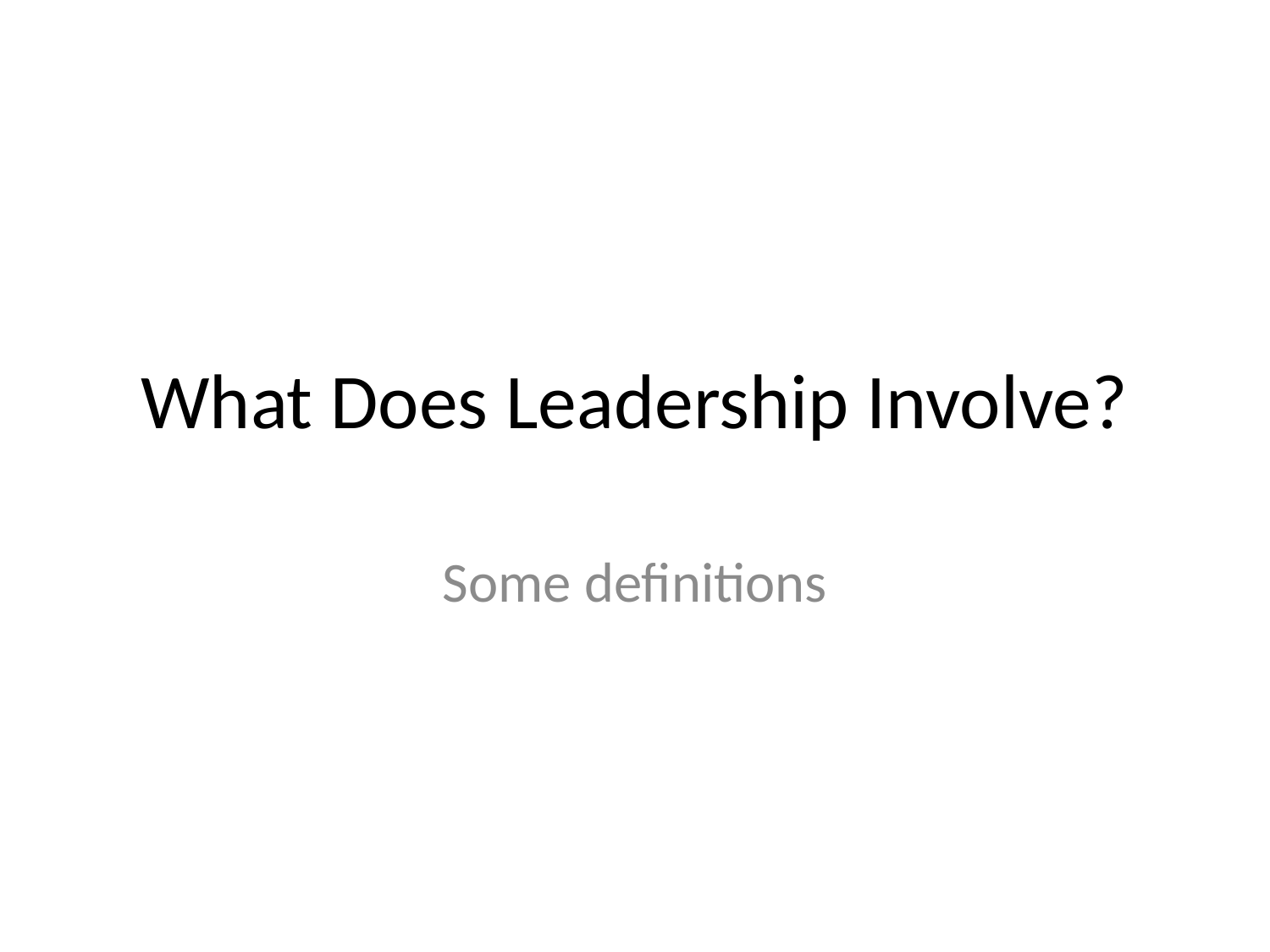

# What Does Leadership Involve?
Some definitions